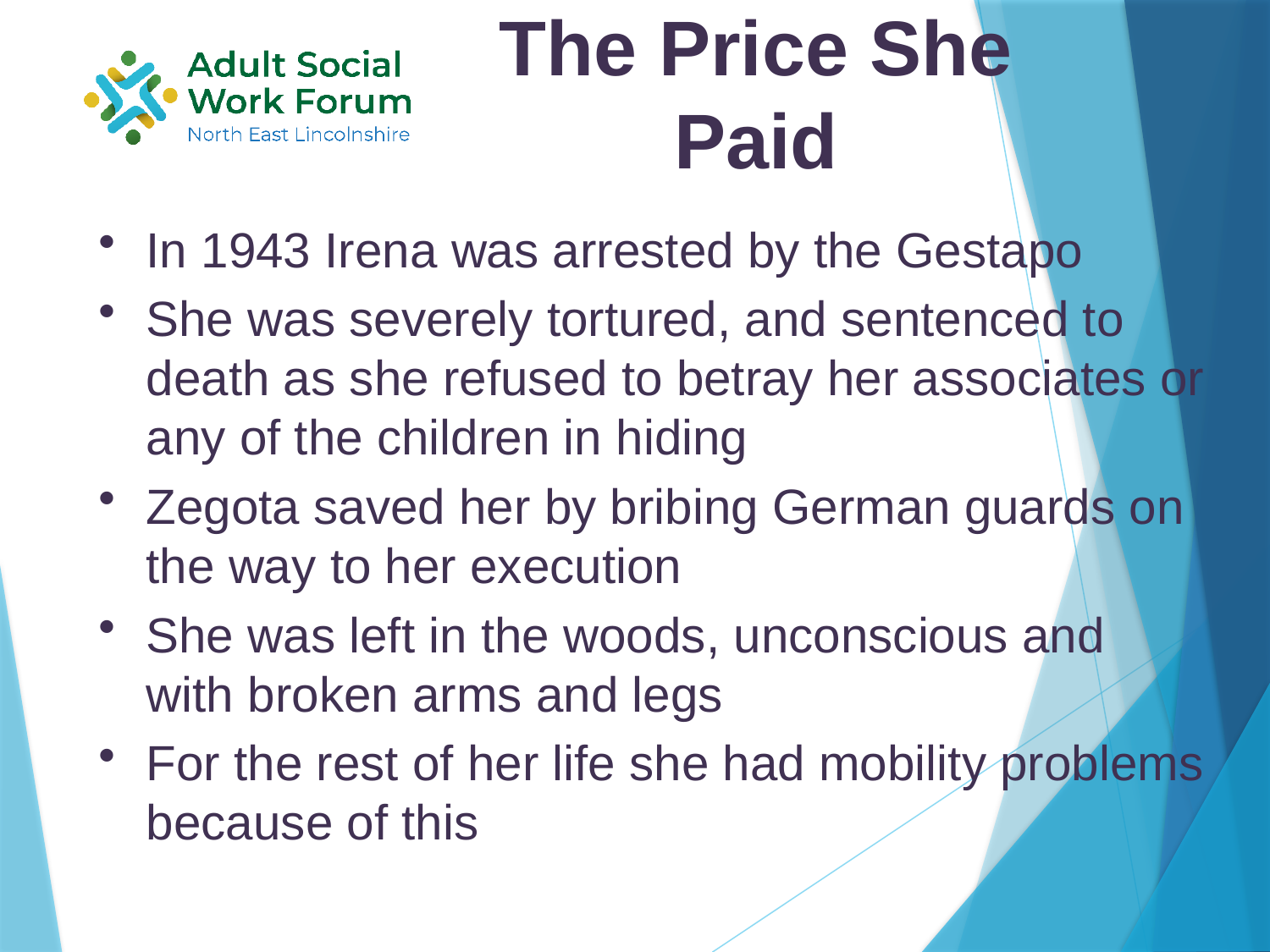

The Price She Paid
In 1943 Irena was arrested by the Gestapo
She was severely tortured, and sentenced to death as she refused to betray her associates or any of the children in hiding
Zegota saved her by bribing German guards on the way to her execution
She was left in the woods, unconscious and with broken arms and legs
For the rest of her life she had mobility problems because of this